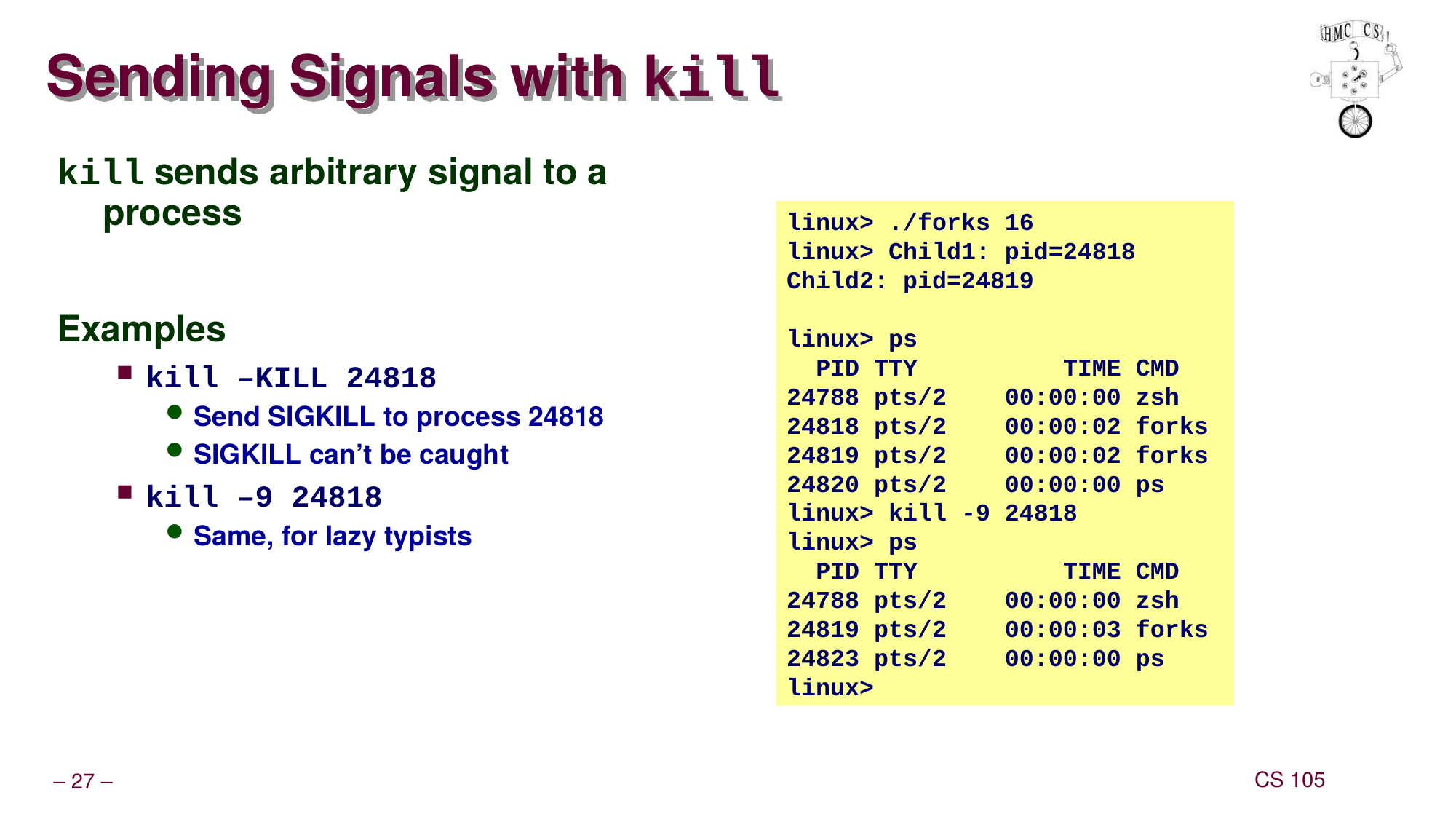

# Sending Signals with kill
kill sends arbitrary signal to a process

Examples
kill –KILL 24818
Send SIGKILL to process 24818
SIGKILL can’t be caught
kill –9 24818
Same, for lazy typists
linux> ./forks 16
linux> Child1: pid=24818
Child2: pid=24819

linux> ps
  PID TTY          TIME CMD
24788 pts/2    00:00:00 zsh
24818 pts/2    00:00:02 forks
24819 pts/2    00:00:02 forks
24820 pts/2    00:00:00 ps
linux> kill -9 24818
linux> ps
  PID TTY          TIME CMD
24788 pts/2    00:00:00 zsh
24819 pts/2    00:00:03 forks
24823 pts/2    00:00:00 ps
linux>